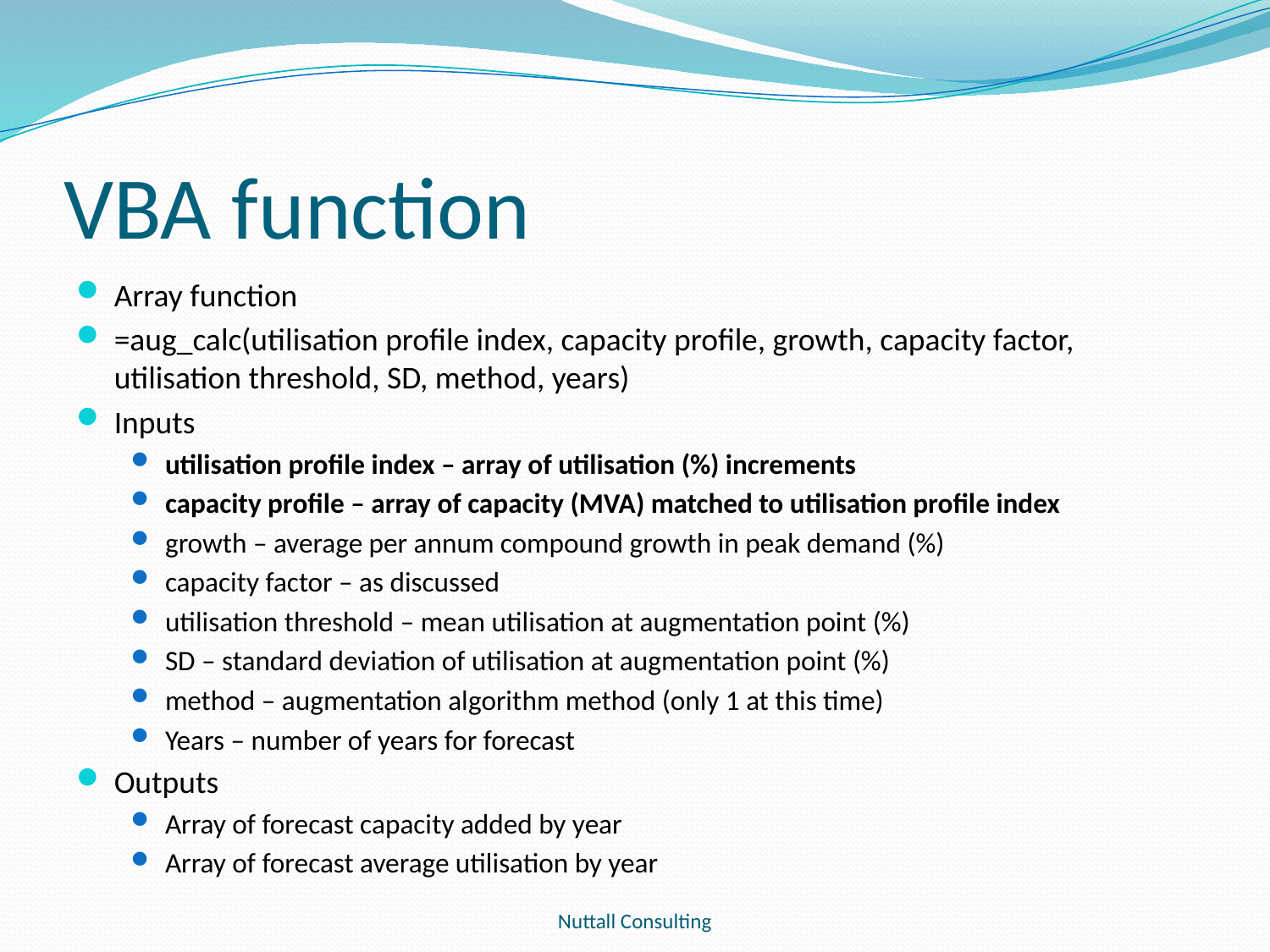

# VBA function
Array function
=aug_calc(utilisation profile index, capacity profile, growth, capacity factor, utilisation threshold, SD, method, years)
Inputs
utilisation profile index – array of utilisation (%) increments
capacity profile – array of capacity (MVA) matched to utilisation profile index
growth – average per annum compound growth in peak demand (%)
capacity factor – as discussed
utilisation threshold – mean utilisation at augmentation point (%)
SD – standard deviation of utilisation at augmentation point (%)
method – augmentation algorithm method (only 1 at this time)
Years – number of years for forecast
Outputs
Array of forecast capacity added by year
Array of forecast average utilisation by year
Nuttall Consulting